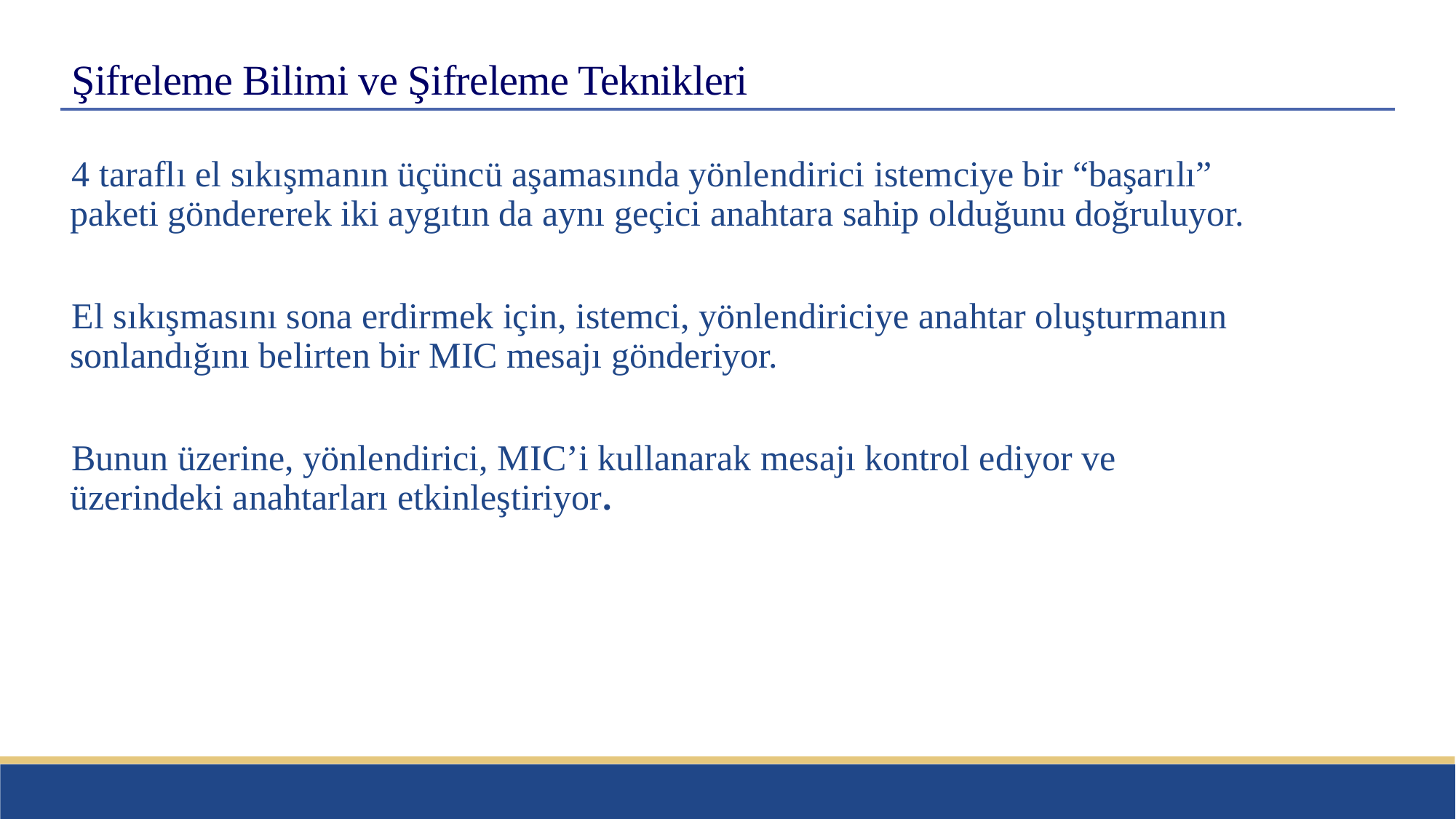

# Şifreleme Bilimi ve Şifreleme Teknikleri

4 taraflı el sıkışmanın üçüncü aşamasında yönlendirici istemciye bir “başarılı” paketi göndererek iki aygıtın da aynı geçici anahtara sahip olduğunu doğruluyor.

El sıkışmasını sona erdirmek için, istemci, yönlendiriciye anahtar oluşturmanın sonlandığını belirten bir MIC mesajı gönderiyor.

Bunun üzerine, yönlendirici, MIC’i kullanarak mesajı kontrol ediyor ve üzerindeki anahtarları etkinleştiriyor.